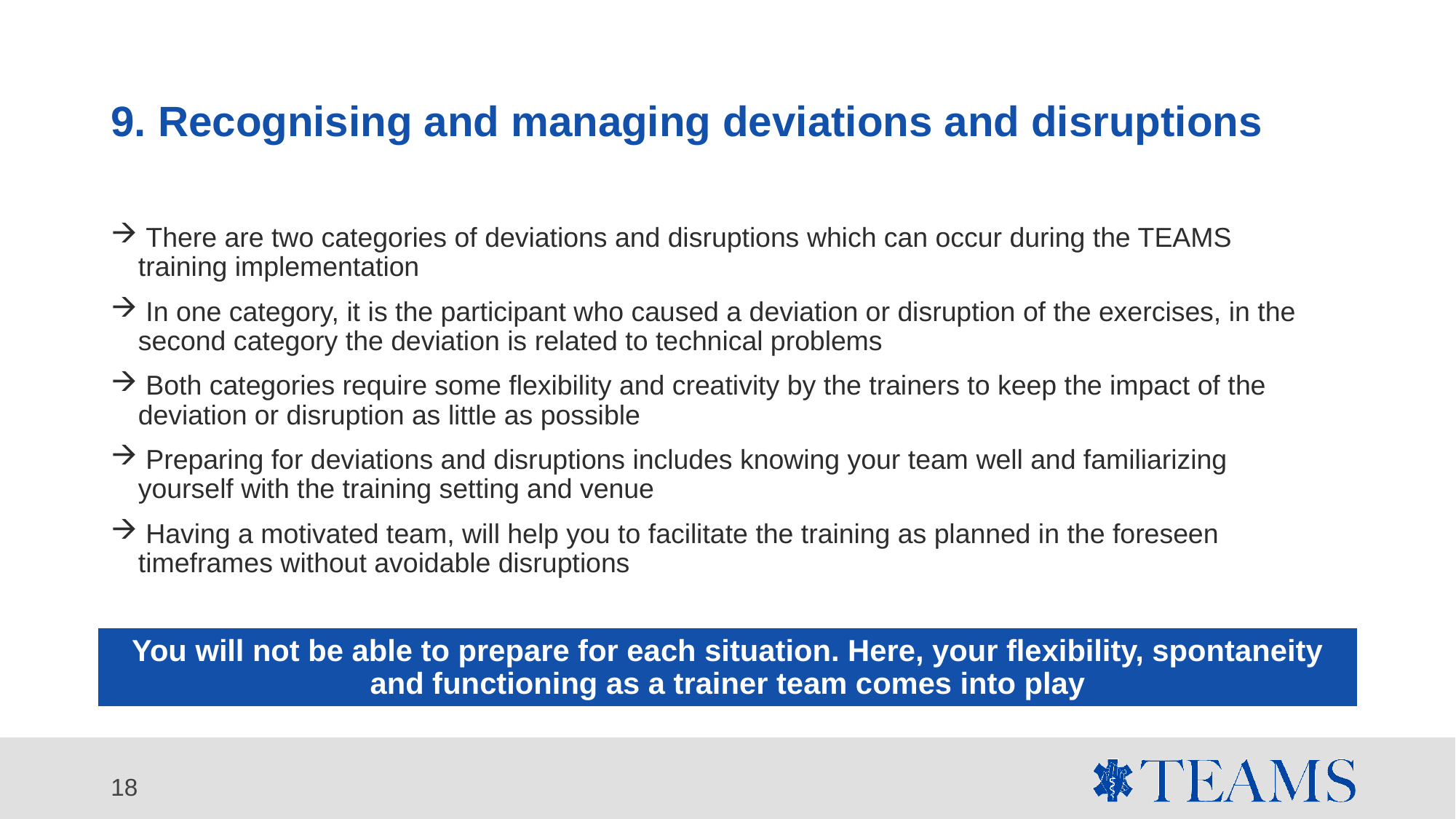

# 9. Recognising and managing deviations and disruptions
 There are two categories of deviations and disruptions which can occur during the TEAMS training implementation
 In one category, it is the participant who caused a deviation or disruption of the exercises, in the second category the deviation is related to technical problems
 Both categories require some flexibility and creativity by the trainers to keep the impact of the deviation or disruption as little as possible
 Preparing for deviations and disruptions includes knowing your team well and familiarizing yourself with the training setting and venue
 Having a motivated team, will help you to facilitate the training as planned in the foreseen timeframes without avoidable disruptions
You will not be able to prepare for each situation. Here, your flexibility, spontaneity and functioning as a trainer team comes into play
18